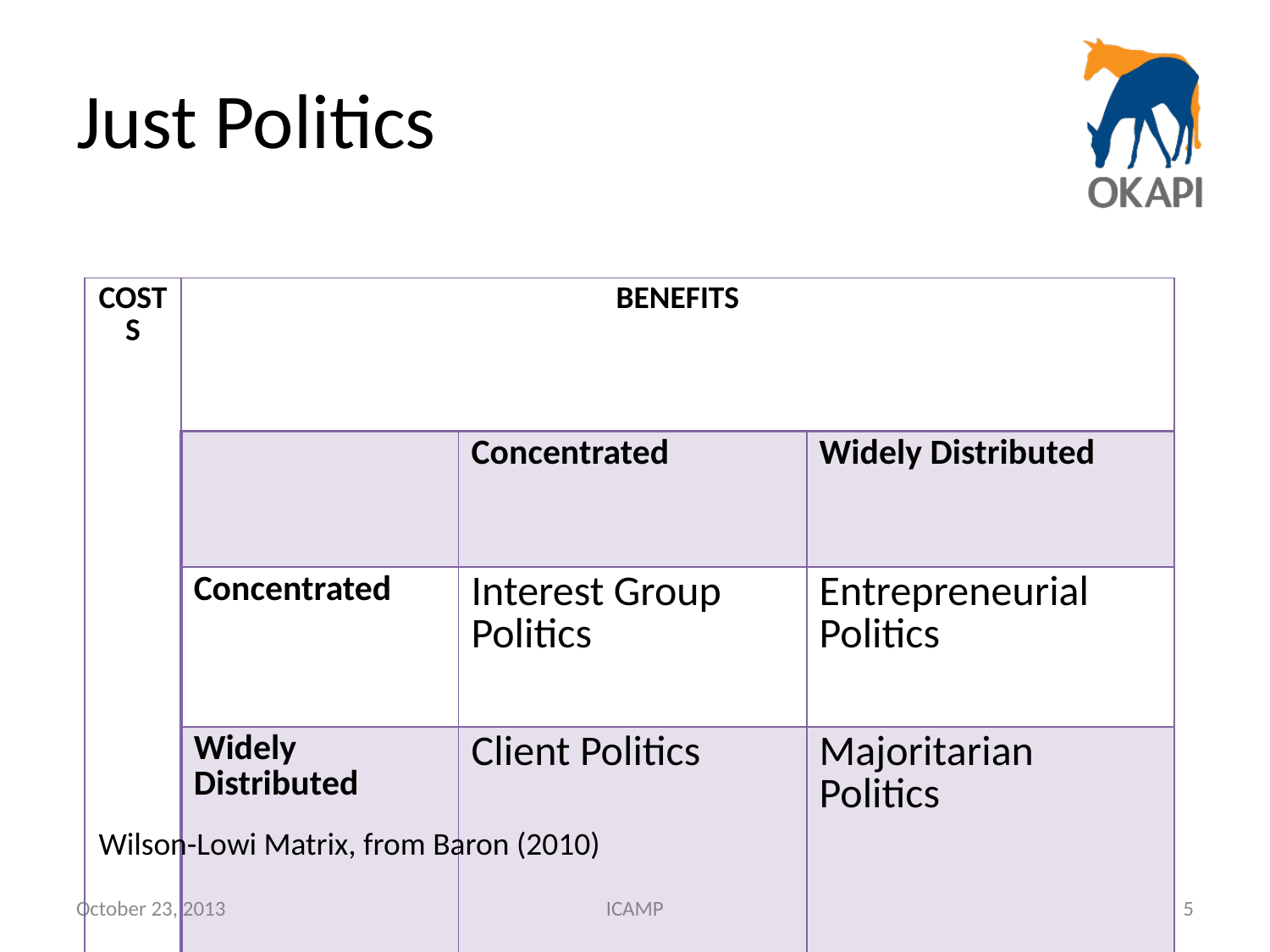

# Just Politics
| COSTS | BENEFITS |  |  |
| --- | --- | --- | --- |
|  |  | Concentrated | Widely Distributed |
|  | Concentrated | Interest Group Politics | Entrepreneurial Politics |
|  | Widely Distributed | Client Politics | Majoritarian Politics |
Wilson-Lowi Matrix, from Baron (2010)
October 23, 2013
ICAMP
5